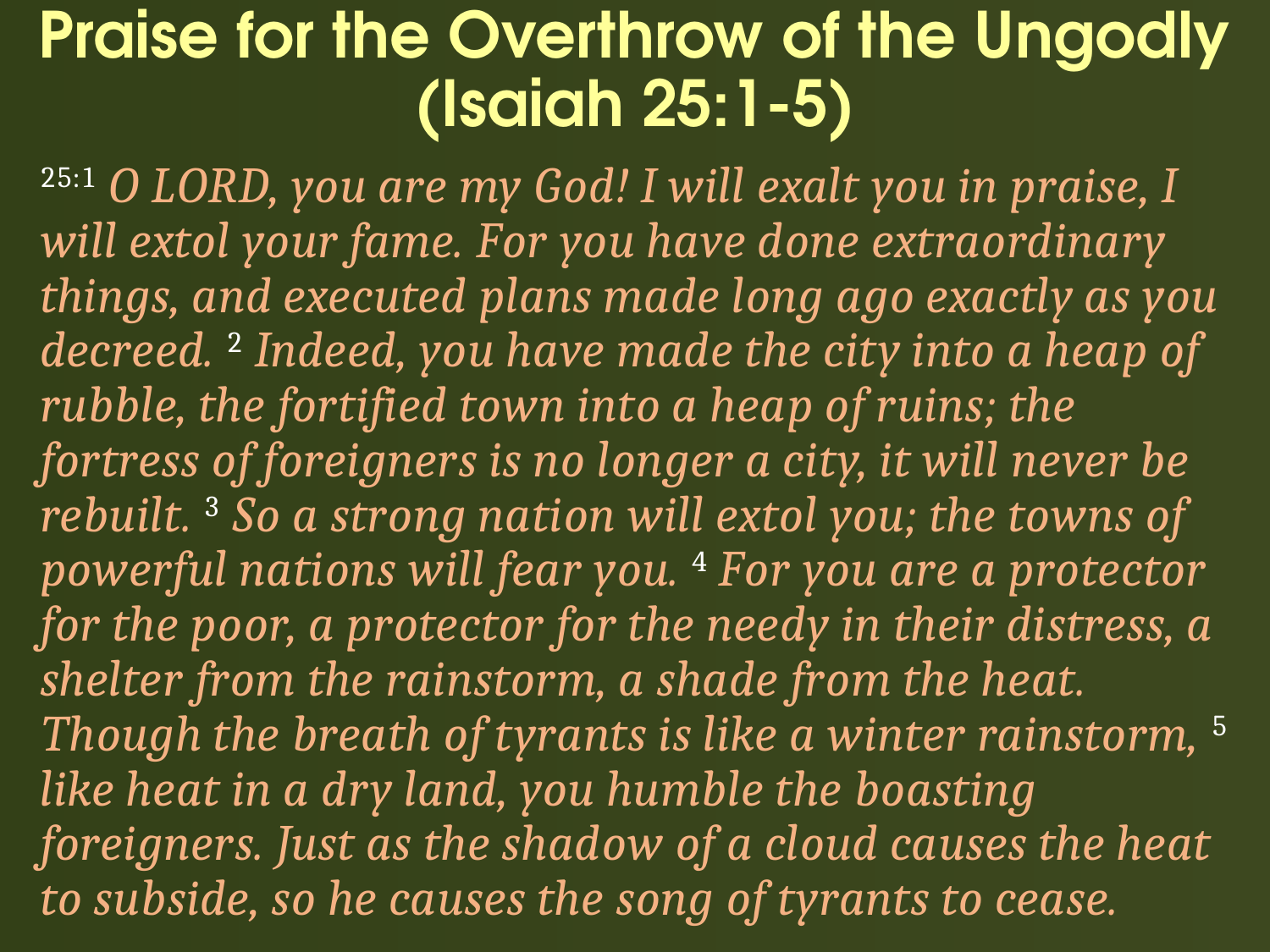

# Praise for the Overthrow of the Ungodly (Isaiah 25:1-5)
25:1 O LORD, you are my God! I will exalt you in praise, I will extol your fame. For you have done extraordinary things, and executed plans made long ago exactly as you decreed. 2 Indeed, you have made the city into a heap of rubble, the fortified town into a heap of ruins; the fortress of foreigners is no longer a city, it will never be rebuilt. 3 So a strong nation will extol you; the towns of powerful nations will fear you. 4 For you are a protector for the poor, a protector for the needy in their distress, a shelter from the rainstorm, a shade from the heat. Though the breath of tyrants is like a winter rainstorm, 5 like heat in a dry land, you humble the boasting foreigners. Just as the shadow of a cloud causes the heat to subside, so he causes the song of tyrants to cease.